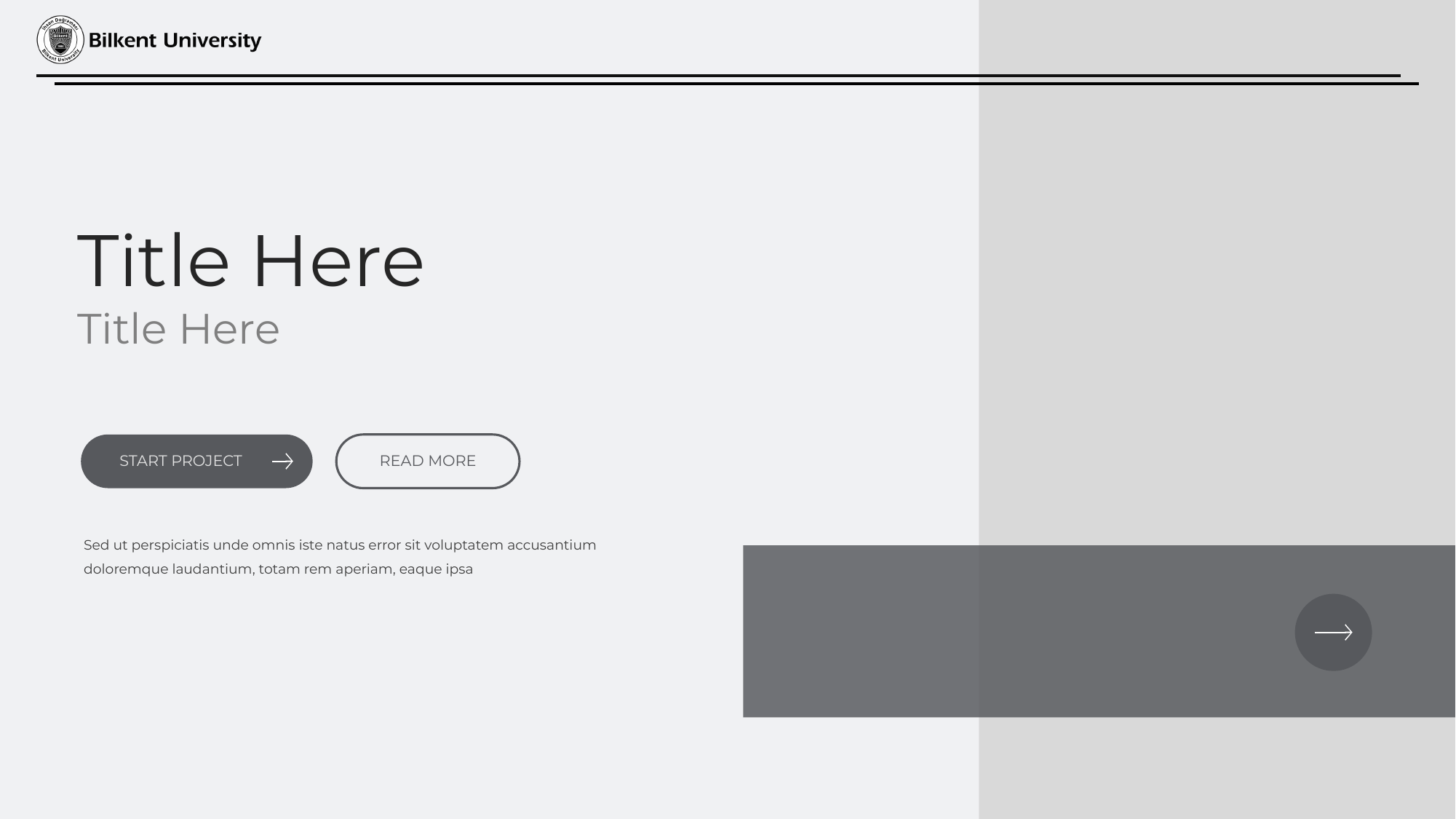

Title Here
Title Here

START PROJECT
READ MORE
Sed ut perspiciatis unde omnis iste natus error sit voluptatem accusantium doloremque laudantium, totam rem aperiam, eaque ipsa